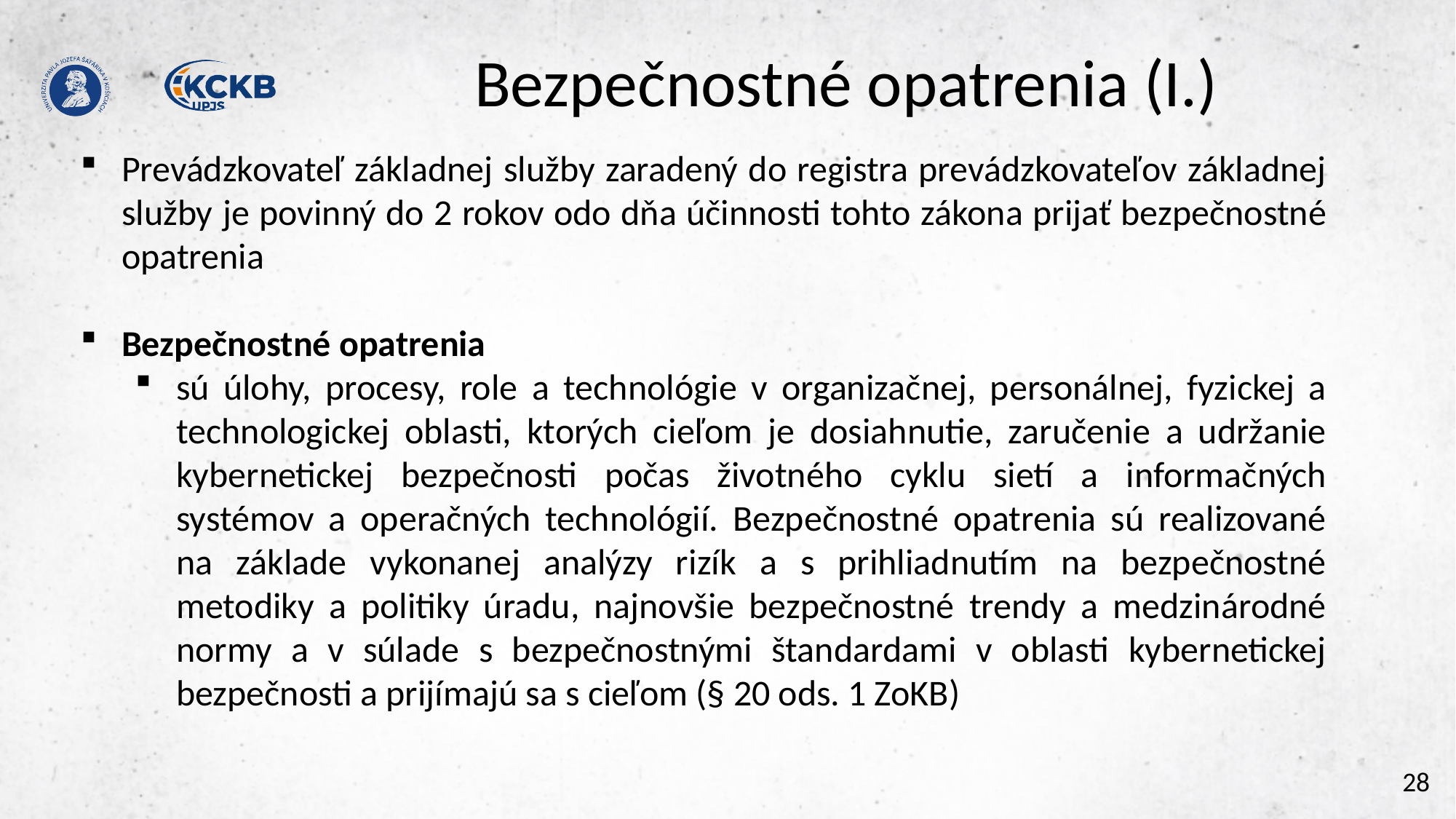

# Bezpečnostné opatrenia (I.)
Prevádzkovateľ základnej služby zaradený do registra prevádzkovateľov základnej služby je povinný do 2 rokov odo dňa účinnosti tohto zákona prijať bezpečnostné opatrenia

Bezpečnostné opatrenia
sú úlohy, procesy, role a technológie v organizačnej, personálnej, fyzickej a technologickej oblasti, ktorých cieľom je dosiahnutie, zaručenie a udržanie kybernetickej bezpečnosti počas životného cyklu sietí a informačných systémov a operačných technológií. Bezpečnostné opatrenia sú realizované na základe vykonanej analýzy rizík a s prihliadnutím na bezpečnostné metodiky a politiky úradu, najnovšie bezpečnostné trendy a medzinárodné normy a v súlade s bezpečnostnými štandardami v oblasti kybernetickej bezpečnosti a prijímajú sa s cieľom (§ 20 ods. 1 ZoKB)

28